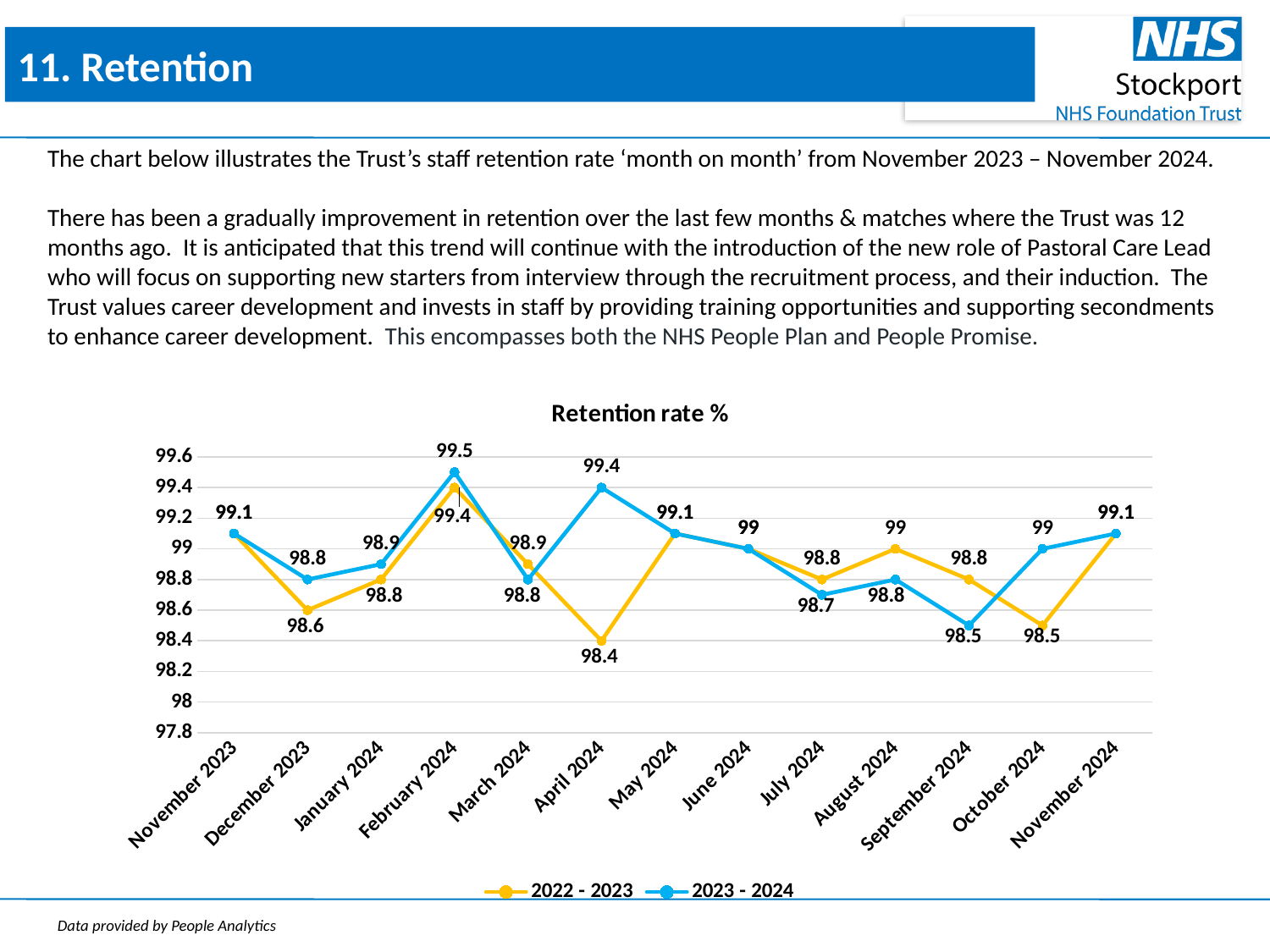

11. Retention
The chart below illustrates the Trust’s staff retention rate ‘month on month’ from November 2023 – November 2024.

There has been a gradually improvement in retention over the last few months & matches where the Trust was 12 months ago.  It is anticipated that this trend will continue with the introduction of the new role of Pastoral Care Lead who will focus on supporting new starters from interview through the recruitment process, and their induction.  The Trust values career development and invests in staff by providing training opportunities and supporting secondments to enhance career development.  This encompasses both the NHS People Plan and People Promise.

### Chart: Retention rate %

| Category | 2022 - 2023 | 2023 - 2024 |
|---|---|---|
| November 2023 | 99.1 | 99.1 |
| December 2023 | 98.6 | 98.8 |
| January 2024 | 98.8 | 98.9 |
| February 2024 | 99.4 | 99.5 |
| March 2024 | 98.9 | 98.8 |
| April 2024 | 98.4 | 99.4 |
| May 2024 | 99.1 | 99.1 |
| June 2024 | 99.0 | 99.0 |
| July 2024 | 98.8 | 98.7 |
| August 2024 | 99.0 | 98.8 |
| September 2024 | 98.8 | 98.5 |
| October 2024 | 98.5 | 99.0 |
| November 2024 | 99.1 | 99.1 |
Data provided by People Analytics